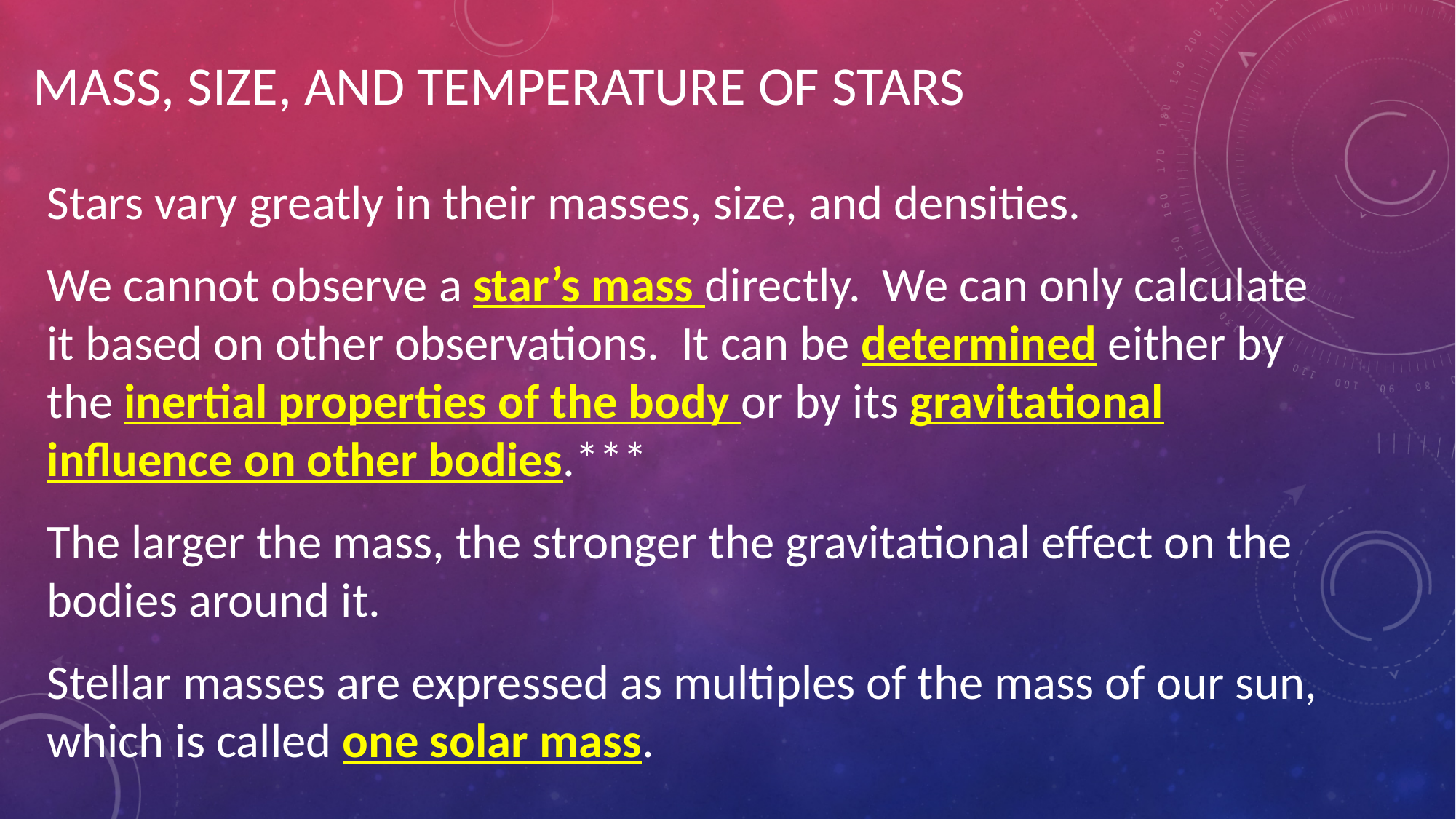

# Mass, Size, and Temperature of Stars
Stars vary greatly in their masses, size, and densities.
We cannot observe a star’s mass directly.  We can only calculate it based on other observations.  It can be determined either by the inertial properties of the body or by its gravitational influence on other bodies.***
The larger the mass, the stronger the gravitational effect on the bodies around it.
Stellar masses are expressed as multiples of the mass of our sun, which is called one solar mass.